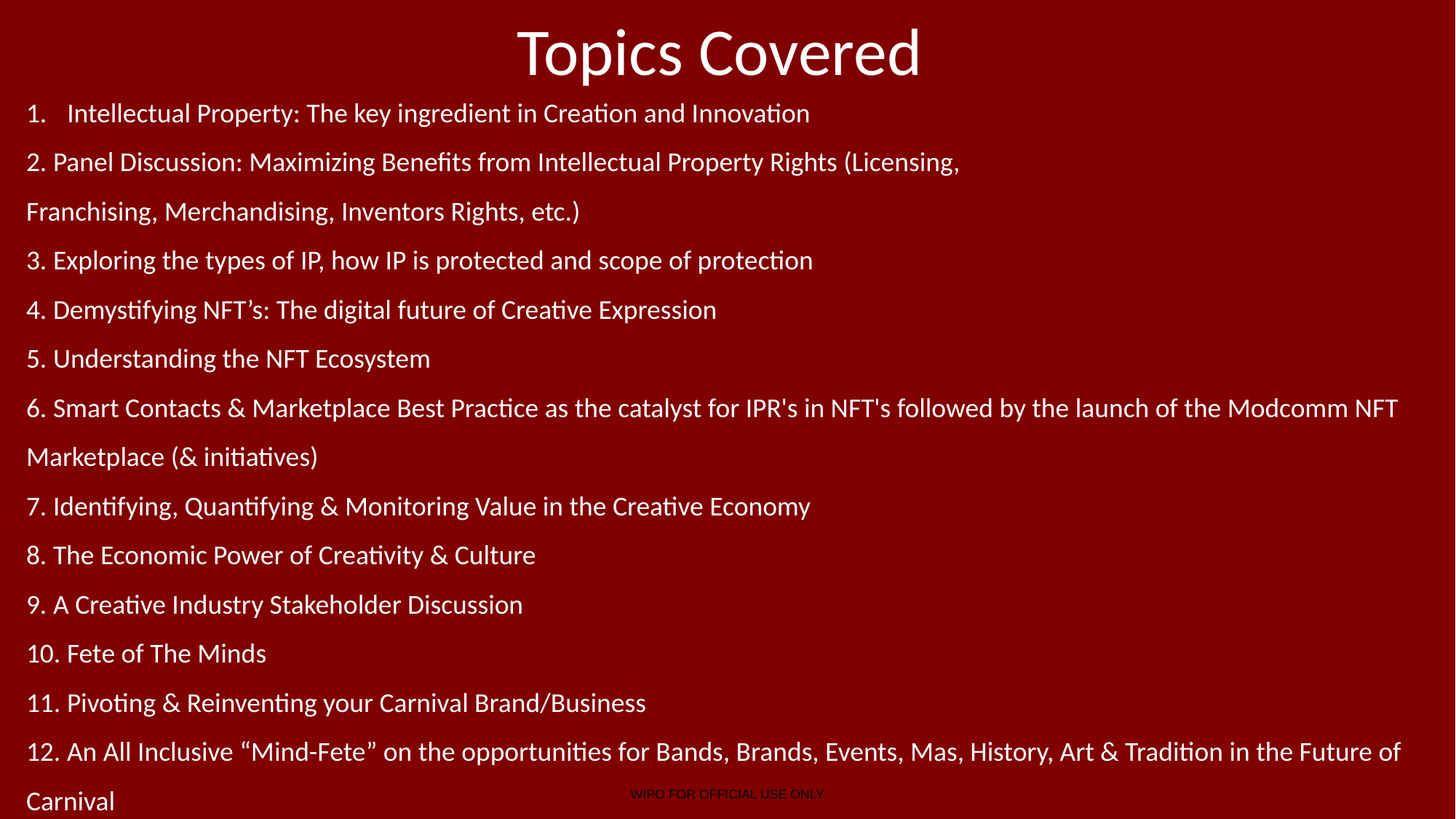

# Topics Covered
Intellectual Property: The key ingredient in Creation and Innovation
2. Panel Discussion: Maximizing Benefits from Intellectual Property Rights (Licensing,
Franchising, Merchandising, Inventors Rights, etc.)
3. Exploring the types of IP, how IP is protected and scope of protection
4. Demystifying NFT’s: The digital future of Creative Expression
5. Understanding the NFT Ecosystem
6. Smart Contacts & Marketplace Best Practice as the catalyst for IPR's in NFT's followed by the launch of the Modcomm NFT Marketplace (& initiatives)
7. Identifying, Quantifying & Monitoring Value in the Creative Economy
8. The Economic Power of Creativity & Culture
9. A Creative Industry Stakeholder Discussion
10. Fete of The Minds
11. Pivoting & Reinventing your Carnival Brand/Business
12. An All Inclusive “Mind-Fete” on the opportunities for Bands, Brands, Events, Mas, History, Art & Tradition in the Future of Carnival